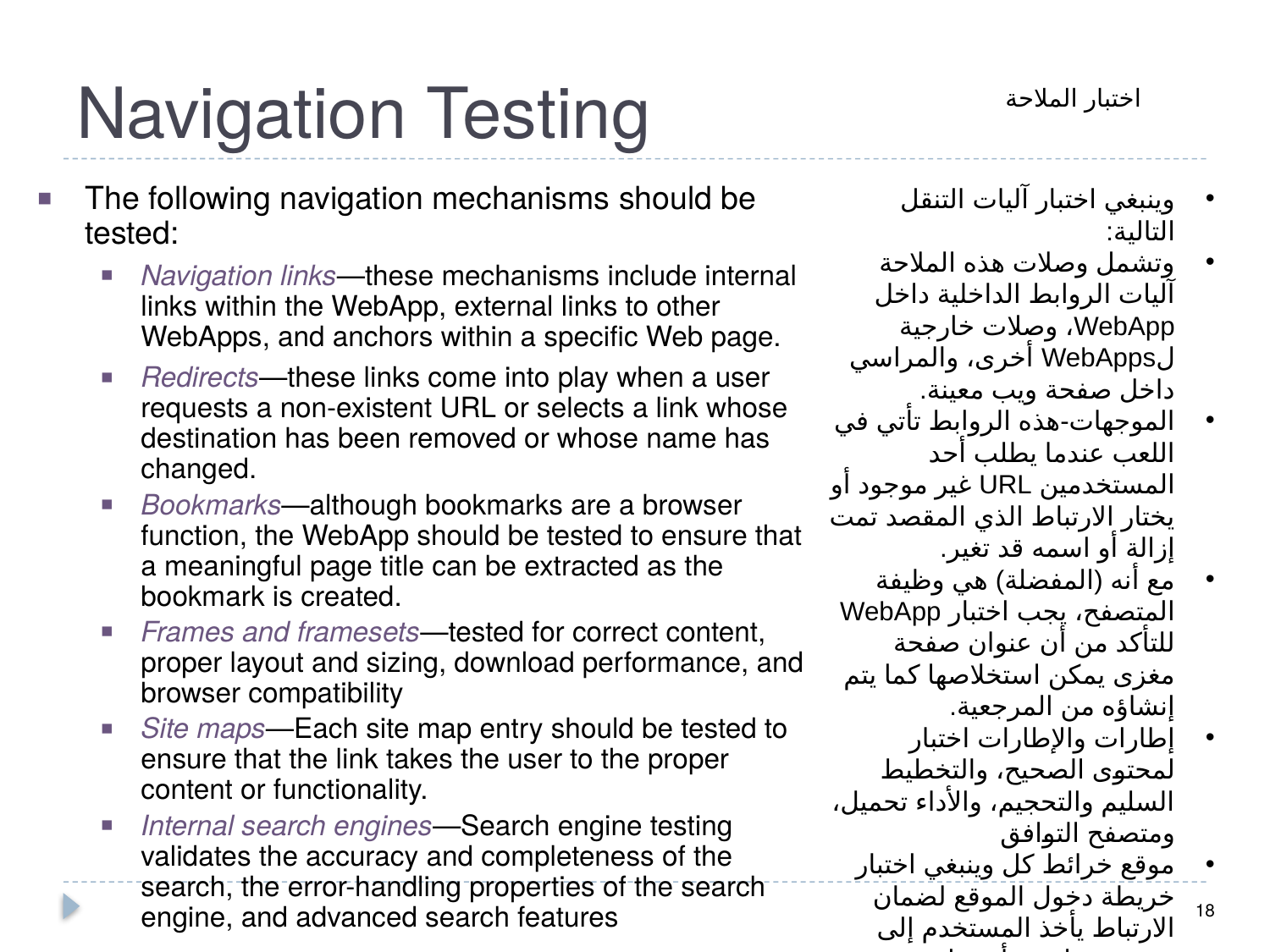

# Navigation Testing
اختبار الملاحة
The following navigation mechanisms should be tested:
Navigation links—these mechanisms include internal links within the WebApp, external links to other WebApps, and anchors within a specific Web page.
Redirects—these links come into play when a user requests a non-existent URL or selects a link whose destination has been removed or whose name has changed.
Bookmarks—although bookmarks are a browser function, the WebApp should be tested to ensure that a meaningful page title can be extracted as the bookmark is created.
Frames and framesets—tested for correct content, proper layout and sizing, download performance, and browser compatibility
Site maps—Each site map entry should be tested to ensure that the link takes the user to the proper content or functionality.
Internal search engines—Search engine testing validates the accuracy and completeness of the search, the error-handling properties of the search engine, and advanced search features
وينبغي اختبار آليات التنقل التالية:
وتشمل وصلات هذه الملاحة آليات الروابط الداخلية داخل WebApp، وصلات خارجية لWebApps أخرى، والمراسي داخل صفحة ويب معينة.
الموجهات-هذه الروابط تأتي في اللعب عندما يطلب أحد المستخدمين URL غير موجود أو يختار الارتباط الذي المقصد تمت إزالة أو اسمه قد تغير.
مع أنه (المفضلة) هي وظيفة المتصفح، يجب اختبار WebApp للتأكد من أن عنوان صفحة مغزى يمكن استخلاصها كما يتم إنشاؤه من المرجعية.
إطارات والإطارات اختبار لمحتوى الصحيح، والتخطيط السليم والتحجيم، والأداء تحميل، ومتصفح التوافق
موقع خرائط كل وينبغي اختبار خريطة دخول الموقع لضمان الارتباط يأخذ المستخدم إلى محتوى مناسب أو وظيفة.
بحث الداخلية محركات البحث اختبار محرك بالتحقق من دقة واكتمال البحث، وخصائص معالجة الأخطاء من محرك البحث، وميزات البحث المتقدم
18